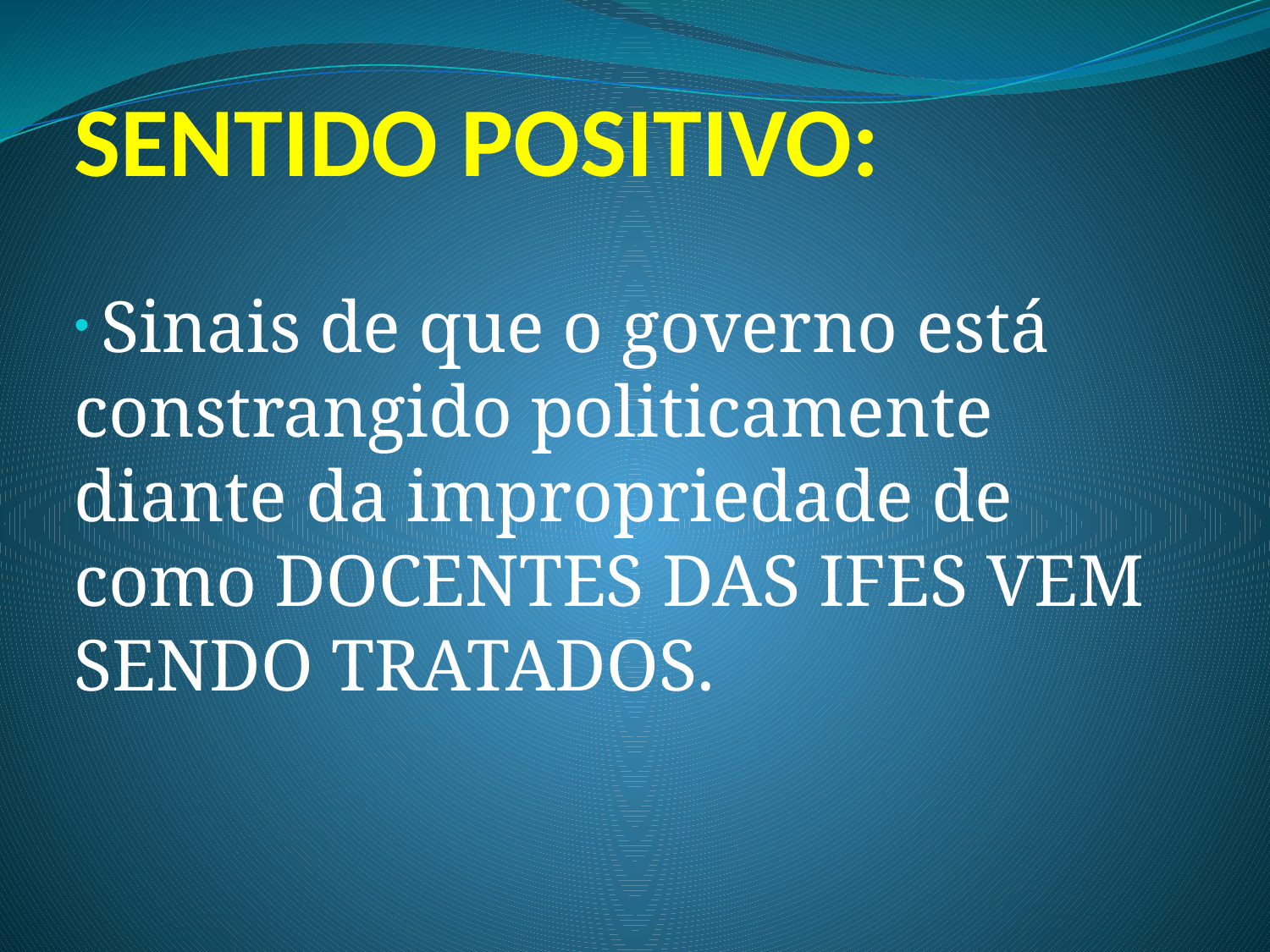

# SENTIDO POSITIVO:
 Sinais de que o governo está constrangido politicamente diante da impropriedade de como DOCENTES DAS IFES VEM SENDO TRATADOS.